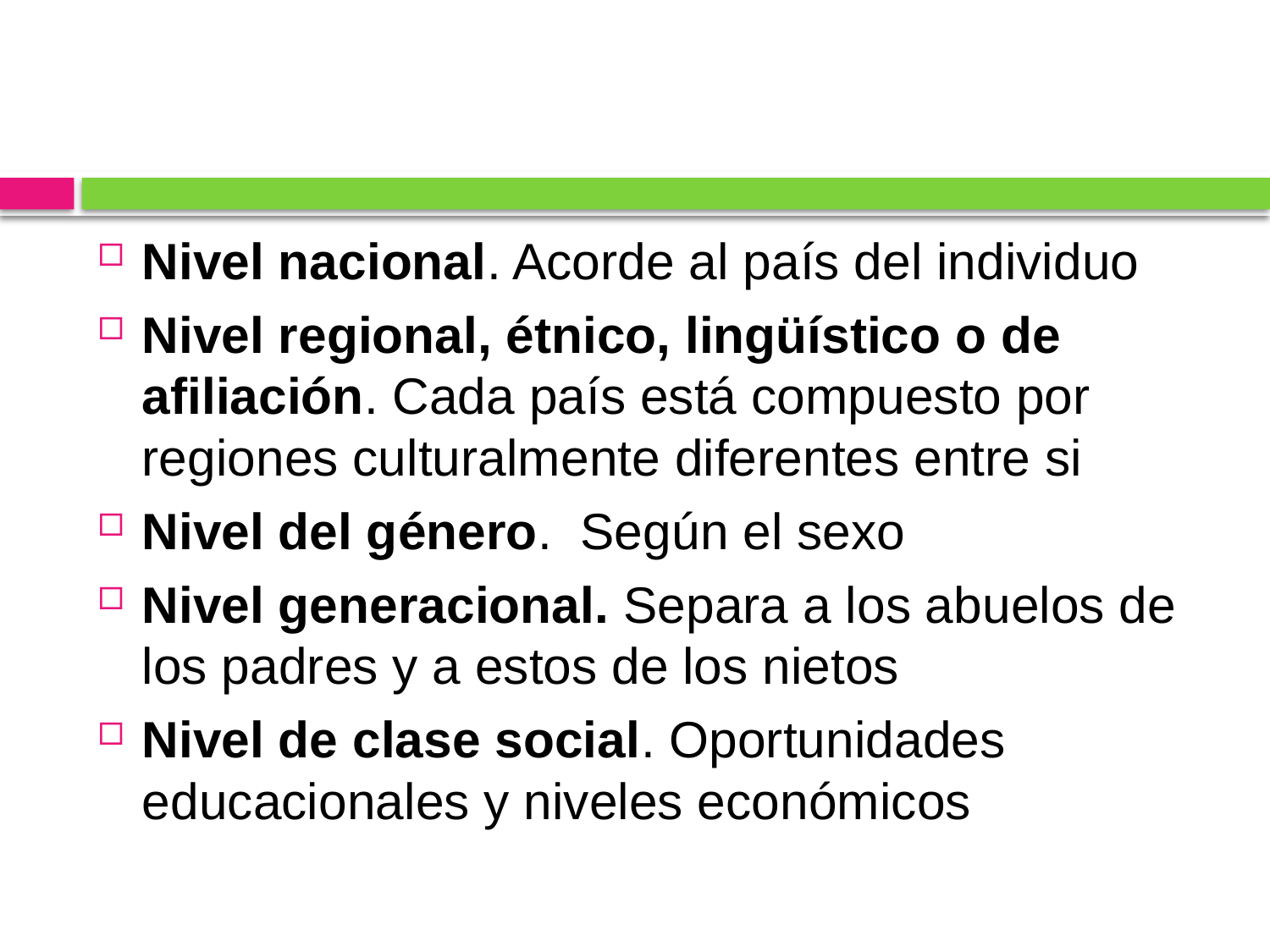

#
Nivel nacional. Acorde al país del individuo
Nivel regional, étnico, lingüístico o de afiliación. Cada país está compuesto por regiones culturalmente diferentes entre si
Nivel del género.  Según el sexo
Nivel generacional. Separa a los abuelos de los padres y a estos de los nietos
Nivel de clase social. Oportunidades educacionales y niveles económicos